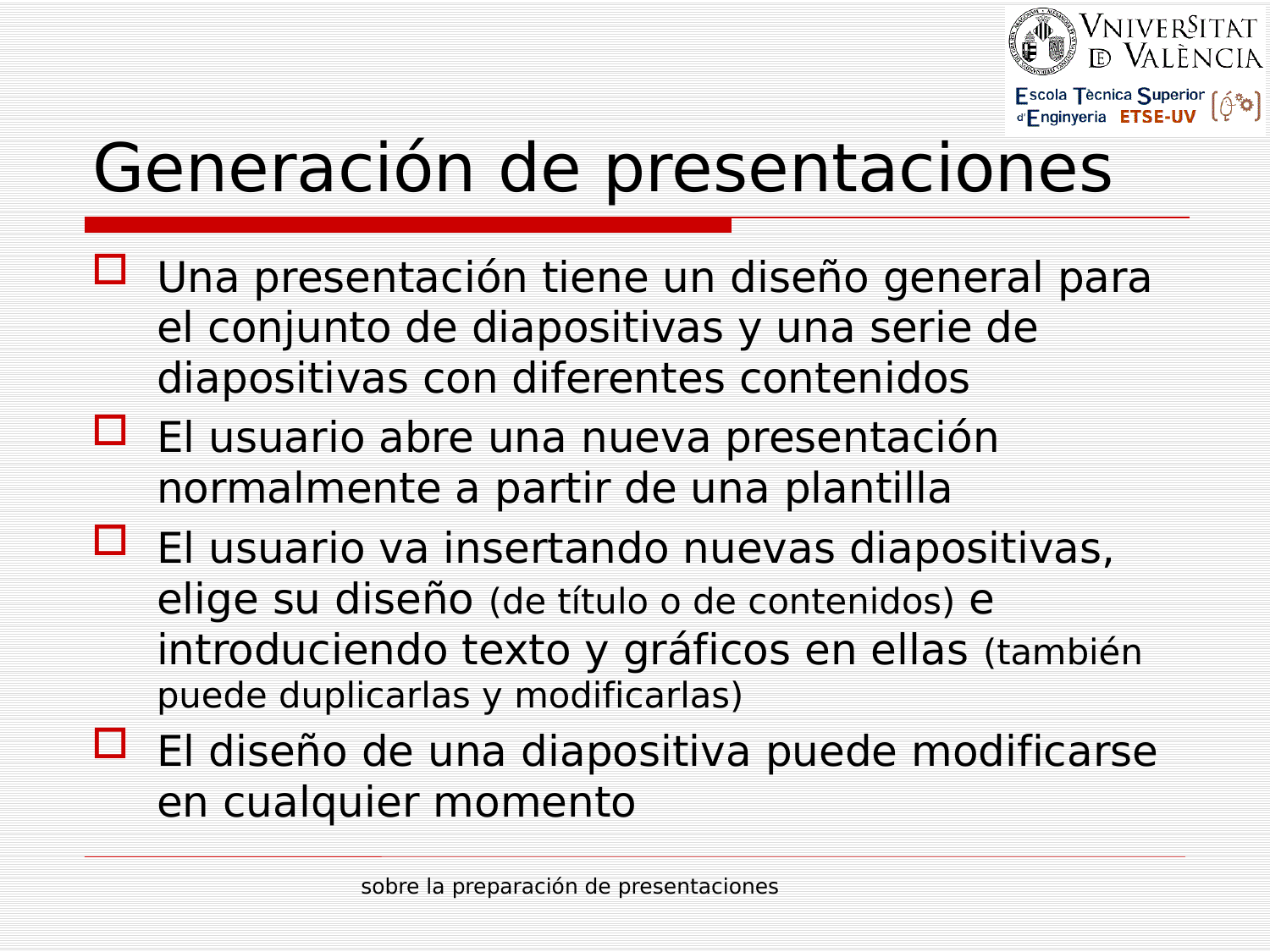

# Generación de presentaciones
Una presentación tiene un diseño general para el conjunto de diapositivas y una serie de diapositivas con diferentes contenidos
El usuario abre una nueva presentación normalmente a partir de una plantilla
El usuario va insertando nuevas diapositivas, elige su diseño (de título o de contenidos) e introduciendo texto y gráficos en ellas (también puede duplicarlas y modificarlas)
El diseño de una diapositiva puede modificarse en cualquier momento

sobre la preparación de presentaciones